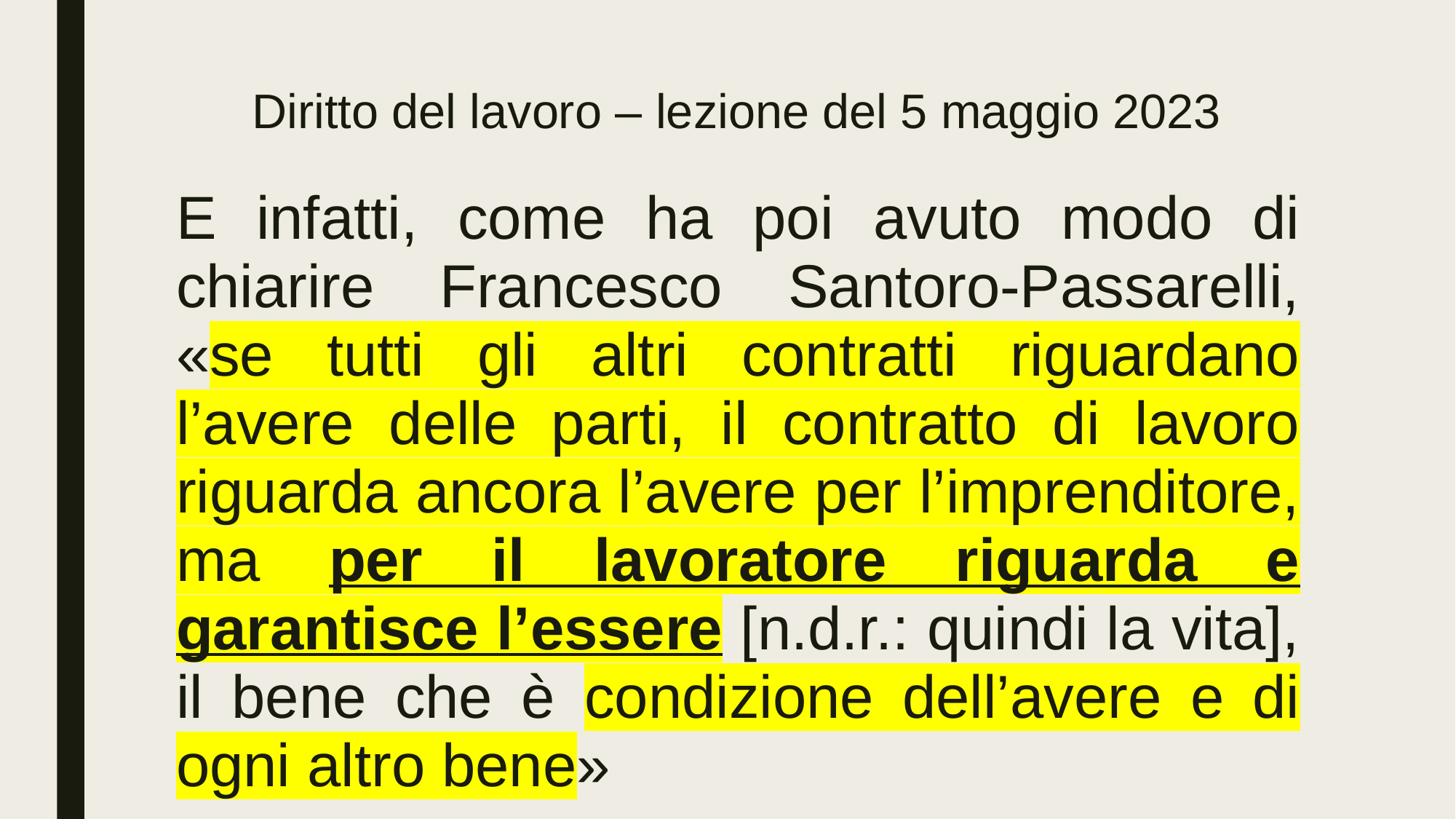

# Diritto del lavoro – lezione del 5 maggio 2023
E infatti, come ha poi avuto modo di chiarire Francesco Santoro-Passarelli, «se tutti gli altri contratti riguardano l’avere delle parti, il contratto di lavoro riguarda ancora l’avere per l’imprenditore, ma per il lavoratore riguarda e garantisce l’essere [n.d.r.: quindi la vita], il bene che è condizione dell’avere e di ogni altro bene»